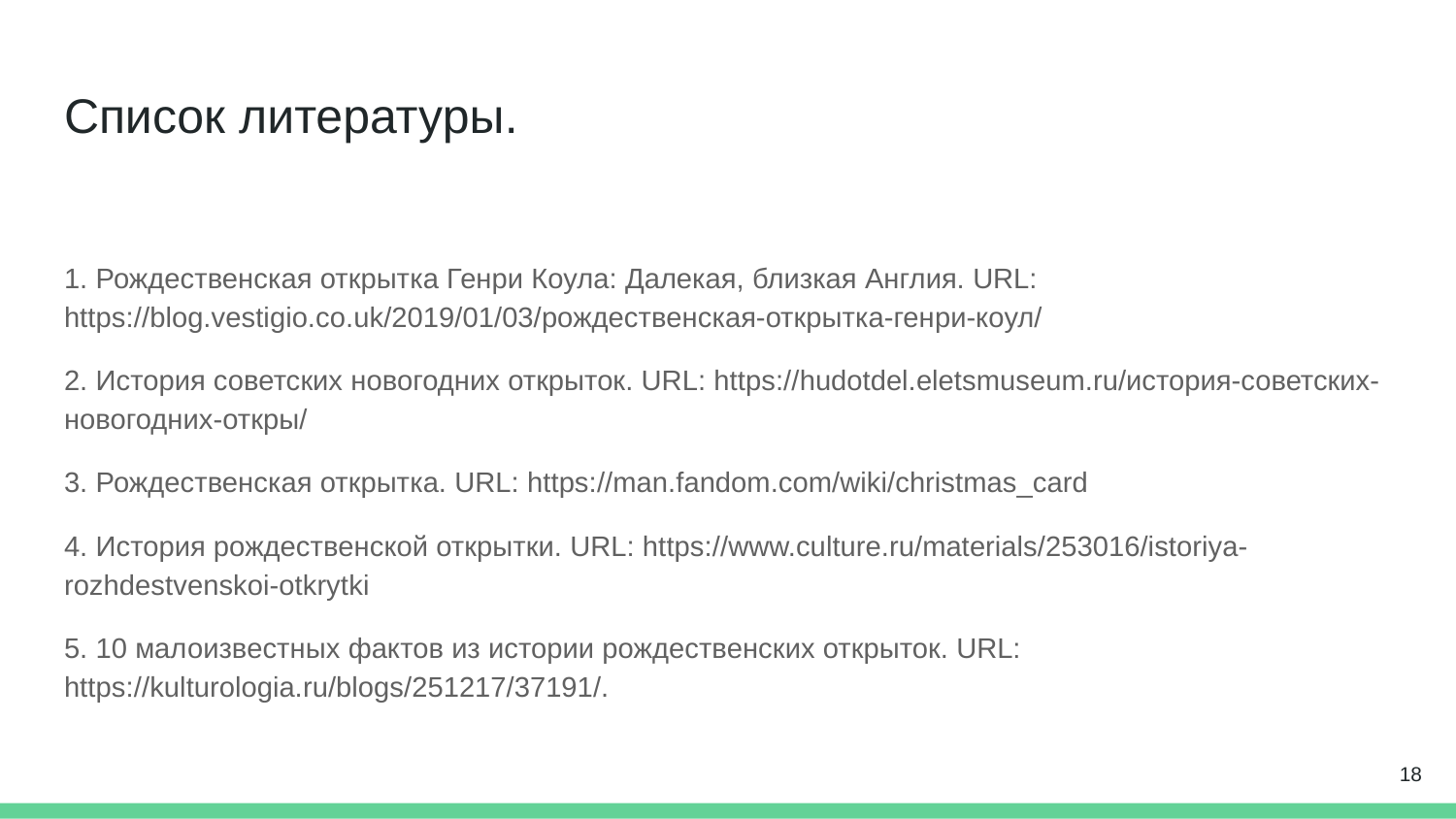

# Список литературы.
1. Рождественская открытка Генри Коула: Далекая, близкая Англия. URL: https://blog.vestigio.co.uk/2019/01/03/рождественская-открытка-генри-коул/
2. История советских новогодних открыток. URL: https://hudotdel.eletsmuseum.ru/история-советских-новогодних-откры/
3. Рождественская открытка. URL: https://man.fandom.com/wiki/christmas_card
4. История рождественской открытки. URL: https://www.culture.ru/materials/253016/istoriya-rozhdestvenskoi-otkrytki
5. 10 малоизвестных фактов из истории рождественских открыток. URL: https://kulturologia.ru/blogs/251217/37191/.
18